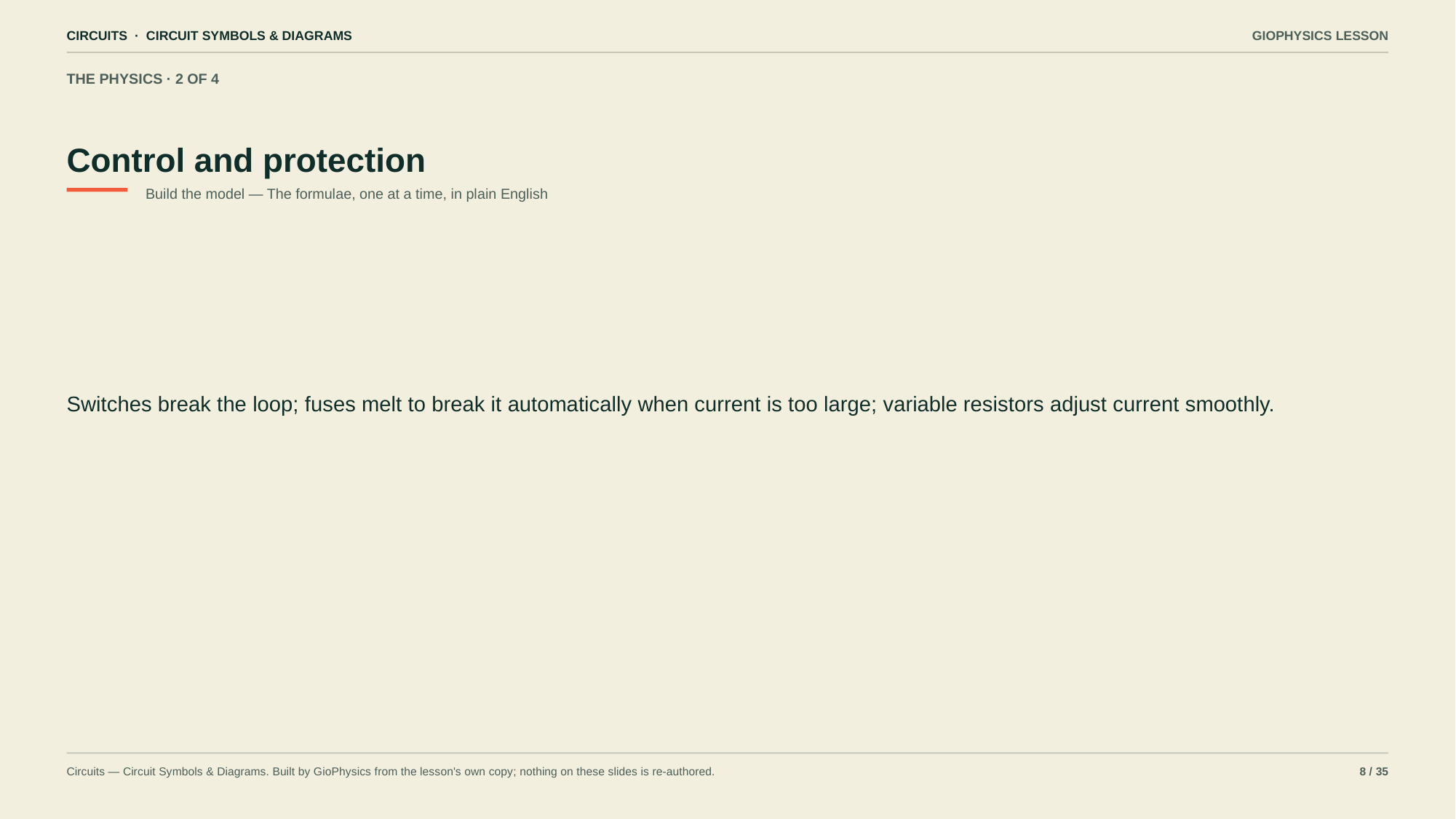

CIRCUITS  ·  CIRCUIT SYMBOLS & DIAGRAMS
GIOPHYSICS LESSON

THE PHYSICS · 2 OF 4
Control and protection
Build the model — The formulae, one at a time, in plain English

Switches break the loop; fuses melt to break it automatically when current is too large; variable resistors adjust current smoothly.

Circuits — Circuit Symbols & Diagrams. Built by GioPhysics from the lesson's own copy; nothing on these slides is re-authored.
8 / 35